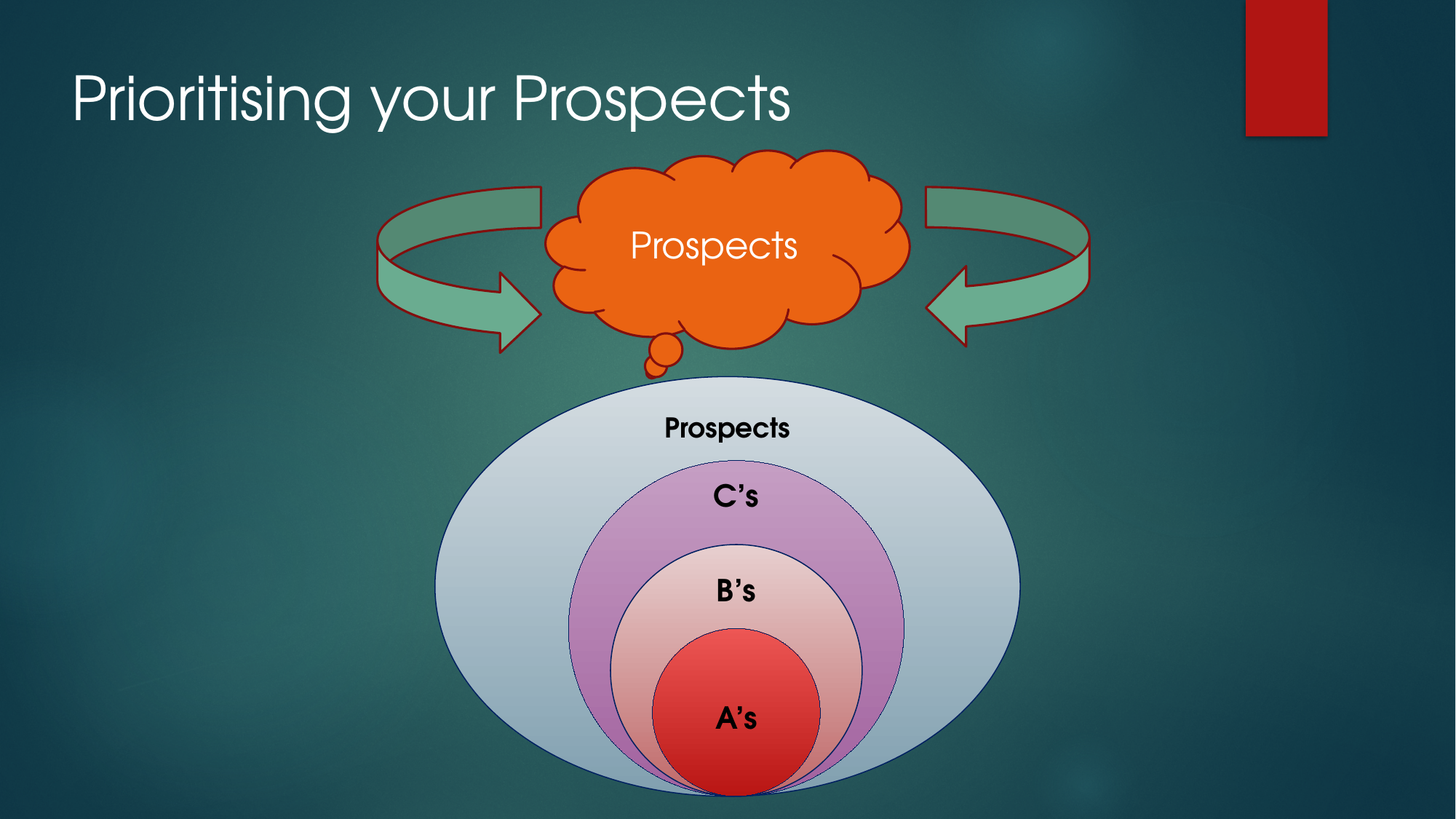

Prioritising your Prospects
Prospects

Prospects
C’s

B’s

A’s